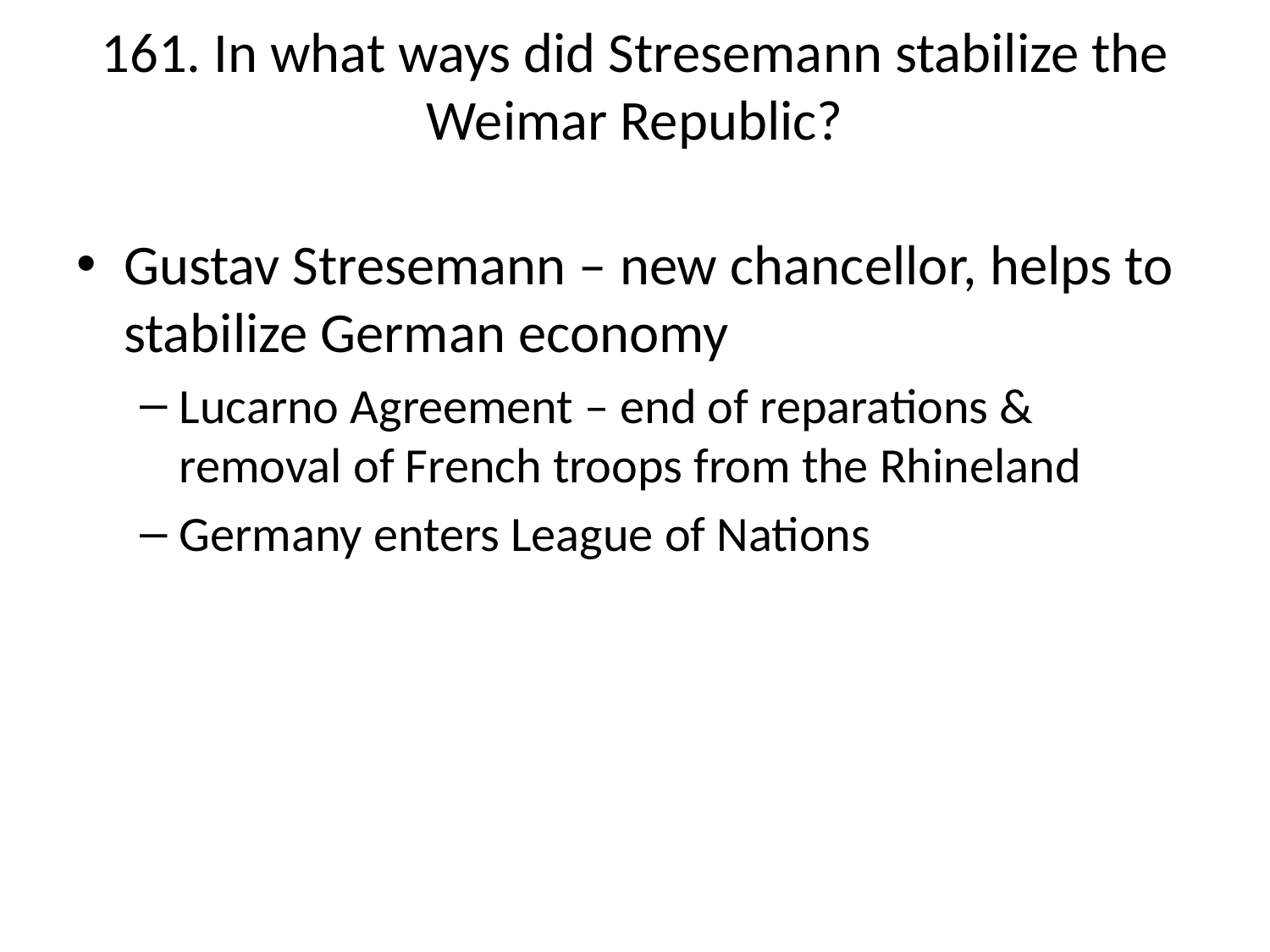

# 161. In what ways did Stresemann stabilize the Weimar Republic?
Gustav Stresemann – new chancellor, helps to stabilize German economy
Lucarno Agreement – end of reparations & removal of French troops from the Rhineland
Germany enters League of Nations